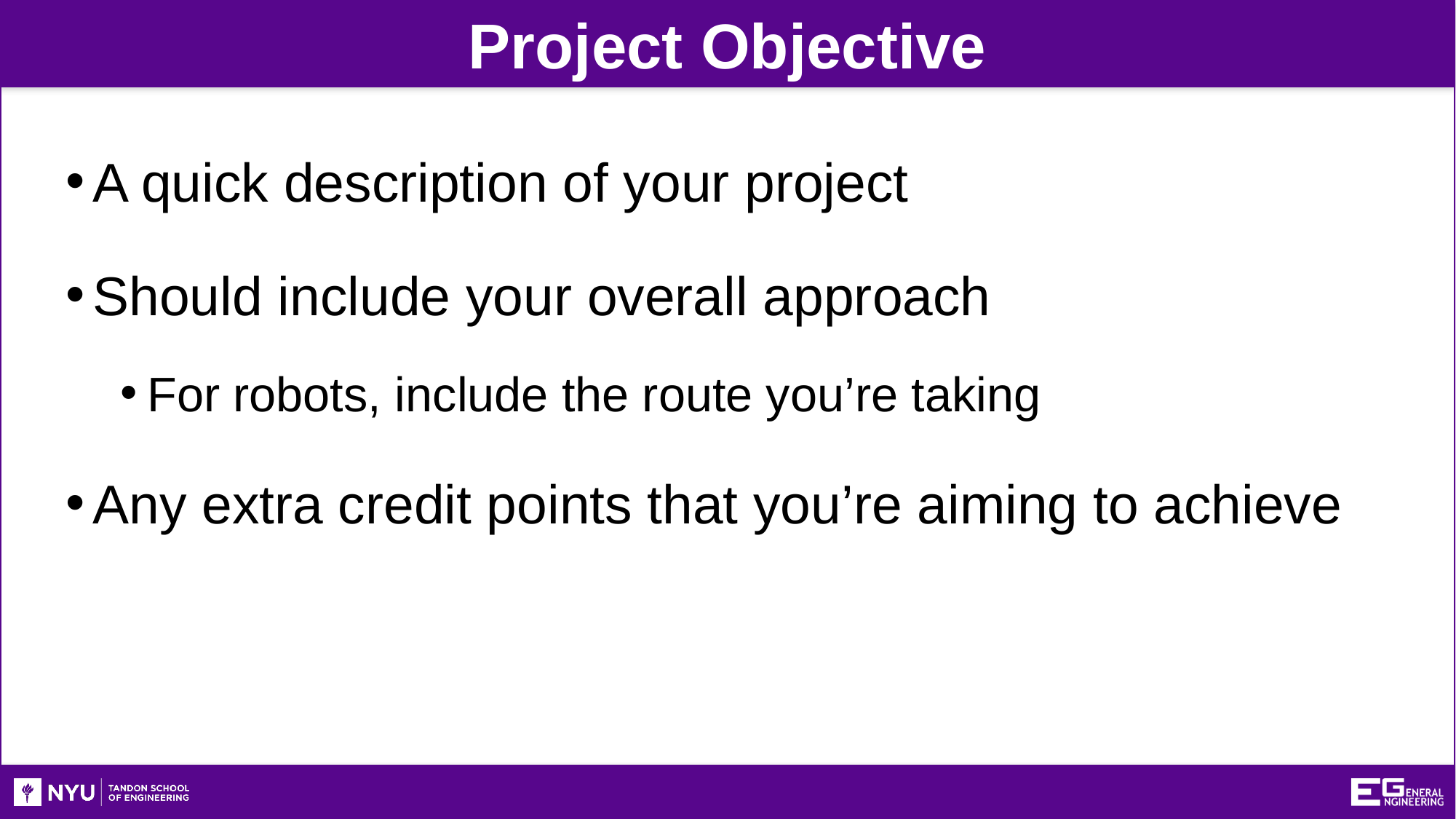

Project Objective
A quick description of your project
Should include your overall approach
For robots, include the route you’re taking
Any extra credit points that you’re aiming to achieve